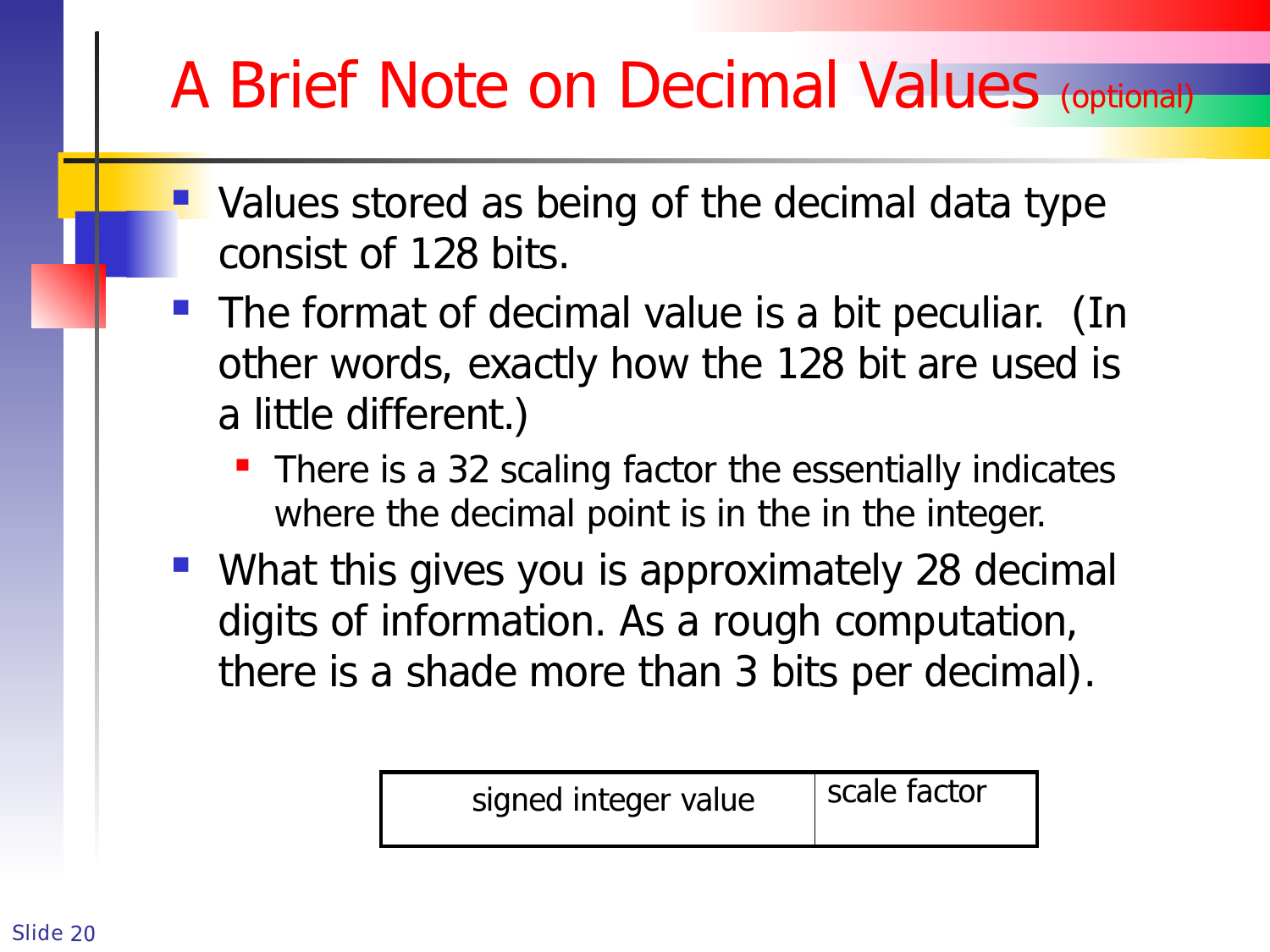

# A Brief Note on Decimal Values (optional)
Values stored as being of the decimal data type consist of 128 bits.
The format of decimal value is a bit peculiar.  (In other words, exactly how the 128 bit are used is a little different.)
There is a 32 scaling factor the essentially indicates where the decimal point is in the in the integer.
What this gives you is approximately 28 decimal digits of information. As a rough computation, there is a shade more than 3 bits per decimal).
| signed integer value | scale factor |
| --- | --- |